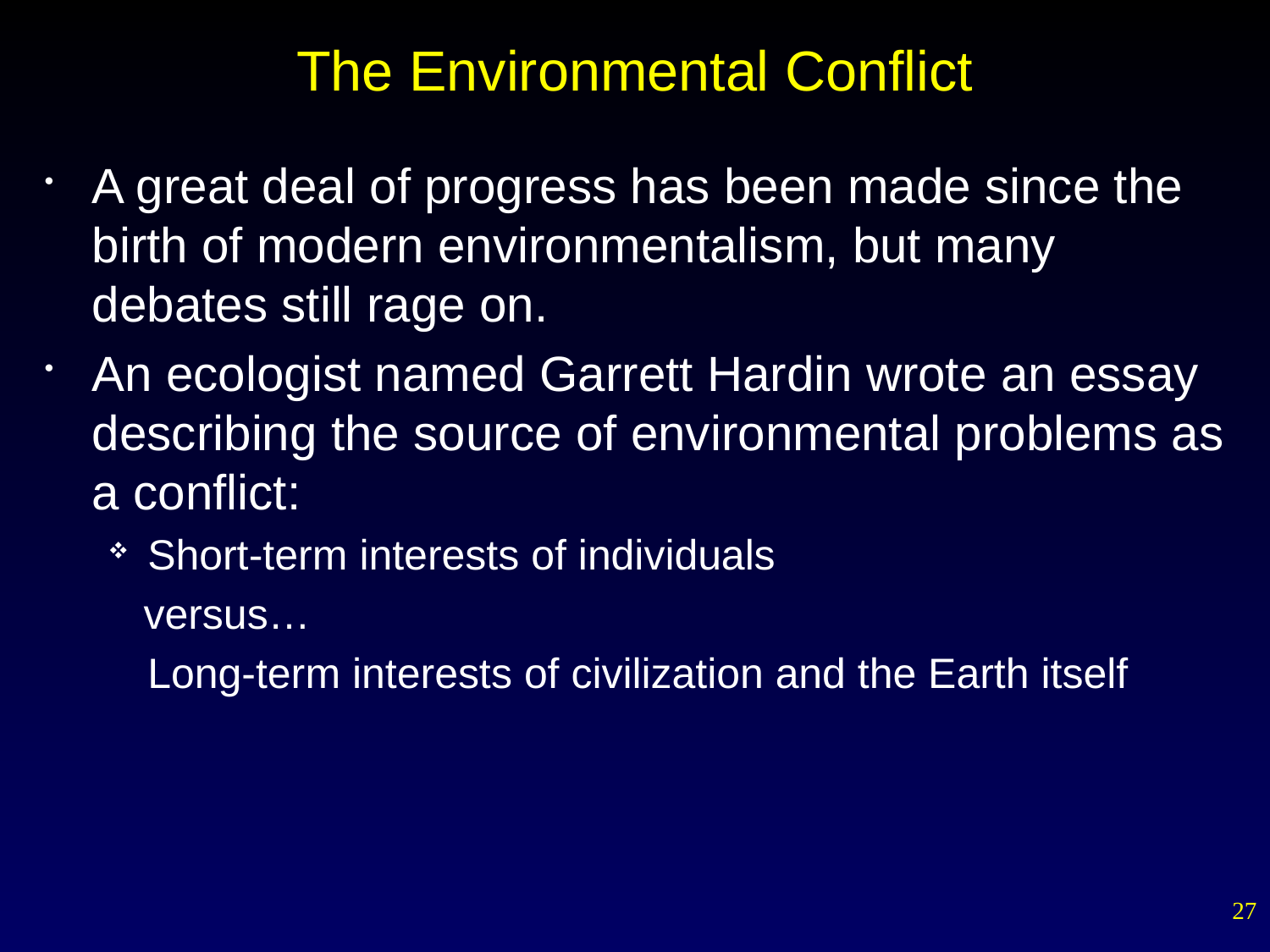

# The Environmental Conflict
A great deal of progress has been made since the birth of modern environmentalism, but many debates still rage on.
An ecologist named Garrett Hardin wrote an essay describing the source of environmental problems as a conflict:
Short-term interests of individuals
   versus…
	Long-term interests of civilization and the Earth itself
27